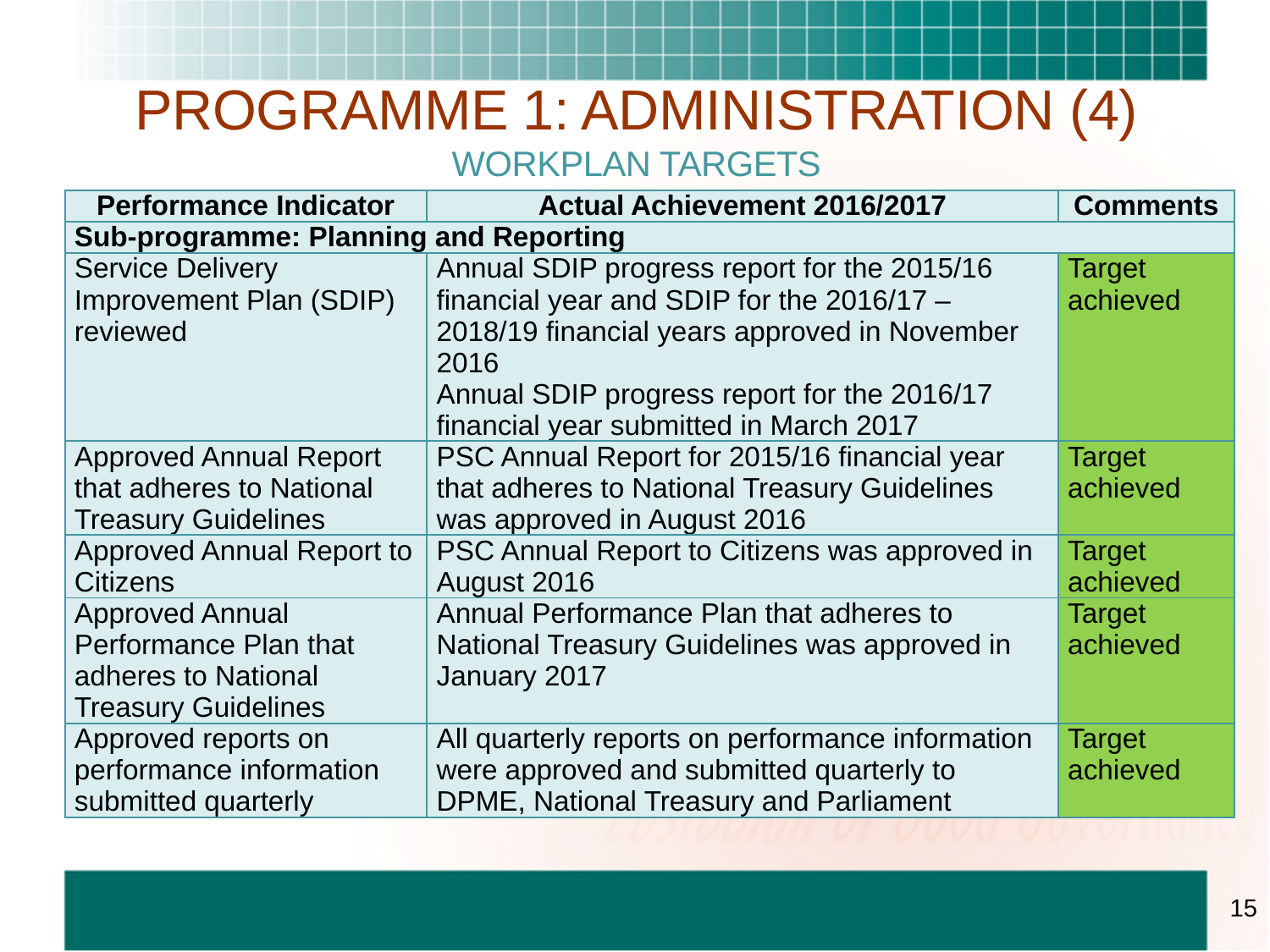

# PROGRAMME 1: ADMINISTRATION (4) WORKPLAN TARGETS
| Performance Indicator | Actual Achievement 2016/2017 | Comments |
| --- | --- | --- |
| Sub-programme: Planning and Reporting |  |  |
| Service Delivery Improvement Plan (SDIP) reviewed | Annual SDIP progress report for the 2015/16 financial year and SDIP for the 2016/17 – 2018/19 financial years approved in November 2016 Annual SDIP progress report for the 2016/17 financial year submitted in March 2017 | Target achieved |
| Approved Annual Report that adheres to National Treasury Guidelines | PSC Annual Report for 2015/16 financial year that adheres to National Treasury Guidelines was approved in August 2016 | Target achieved |
| Approved Annual Report to Citizens | PSC Annual Report to Citizens was approved in August 2016 | Target achieved |
| Approved Annual Performance Plan that adheres to National Treasury Guidelines | Annual Performance Plan that adheres to National Treasury Guidelines was approved in January 2017 | Target achieved |
| Approved reports on performance information submitted quarterly | All quarterly reports on performance information were approved and submitted quarterly to DPME, National Treasury and Parliament | Target achieved |
15